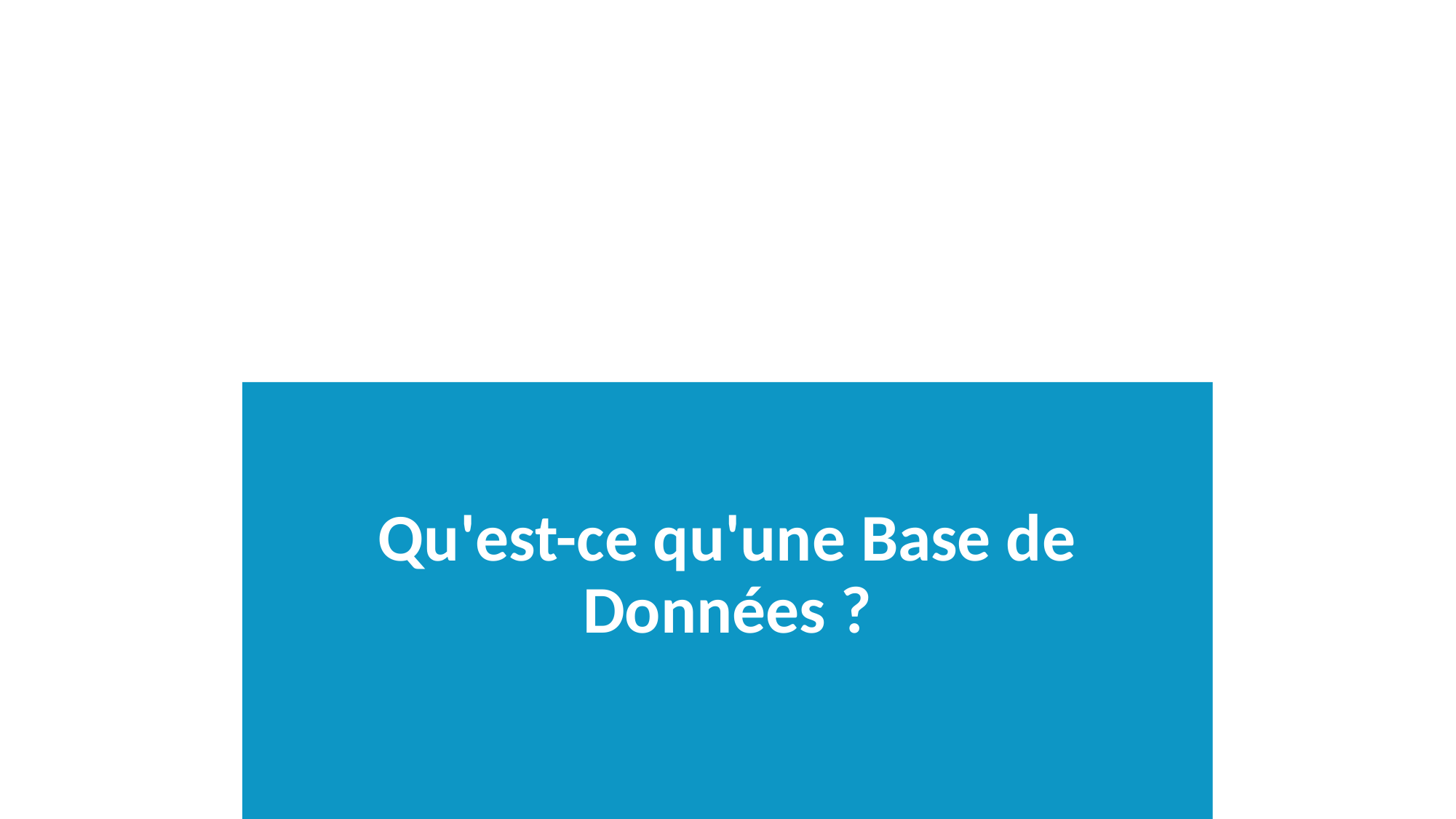

# Qu'est-ce qu'une Base de Données ?